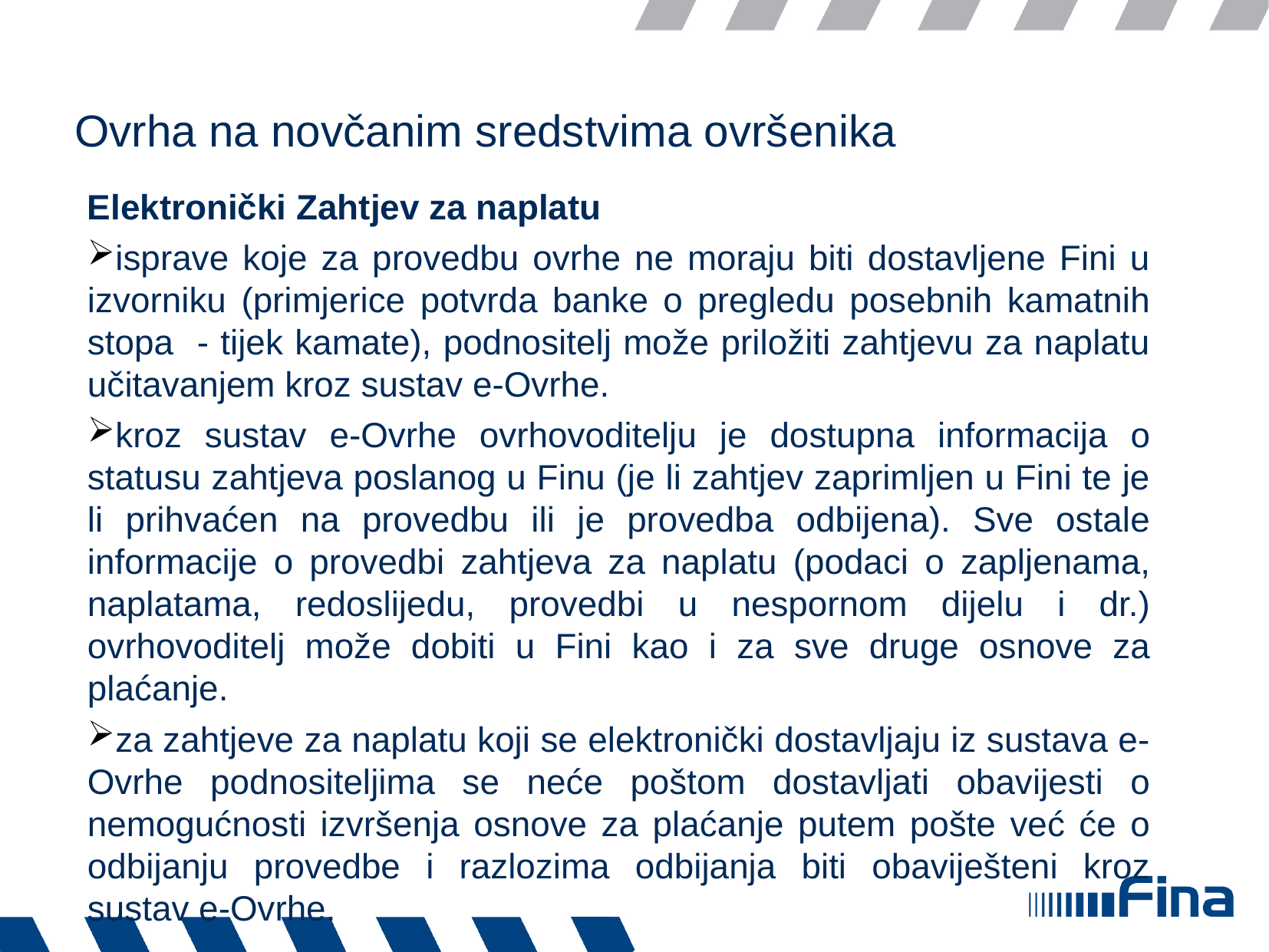

# Ovrha na novčanim sredstvima ovršenika
Elektronički Zahtjev za naplatu
isprave koje za provedbu ovrhe ne moraju biti dostavljene Fini u izvorniku (primjerice potvrda banke o pregledu posebnih kamatnih stopa  - tijek kamate), podnositelj može priložiti zahtjevu za naplatu učitavanjem kroz sustav e-Ovrhe.
kroz sustav e-Ovrhe ovrhovoditelju je dostupna informacija o statusu zahtjeva poslanog u Finu (je li zahtjev zaprimljen u Fini te je li prihvaćen na provedbu ili je provedba odbijena). Sve ostale informacije o provedbi zahtjeva za naplatu (podaci o zapljenama, naplatama, redoslijedu, provedbi u nespornom dijelu i dr.) ovrhovoditelj može dobiti u Fini kao i za sve druge osnove za plaćanje.
za zahtjeve za naplatu koji se elektronički dostavljaju iz sustava e-Ovrhe podnositeljima se neće poštom dostavljati obavijesti o nemogućnosti izvršenja osnove za plaćanje putem pošte već će o odbijanju provedbe i razlozima odbijanja biti obaviješteni kroz sustav e-Ovrhe.